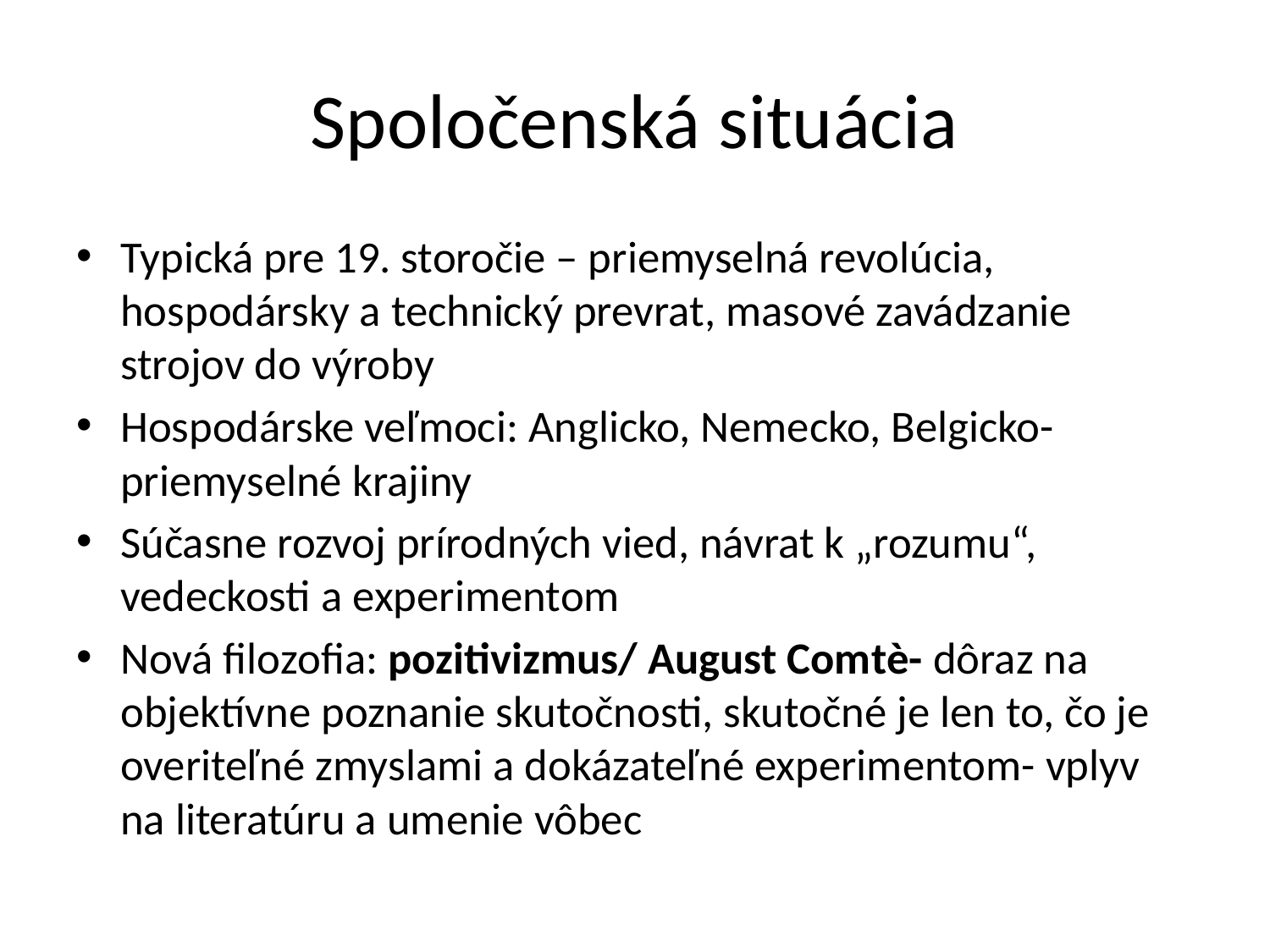

# Spoločenská situácia
Typická pre 19. storočie – priemyselná revolúcia, hospodársky a technický prevrat, masové zavádzanie strojov do výroby
Hospodárske veľmoci: Anglicko, Nemecko, Belgicko- priemyselné krajiny
Súčasne rozvoj prírodných vied, návrat k „rozumu“, vedeckosti a experimentom
Nová filozofia: pozitivizmus/ August Comtè- dôraz na objektívne poznanie skutočnosti, skutočné je len to, čo je overiteľné zmyslami a dokázateľné experimentom- vplyv na literatúru a umenie vôbec